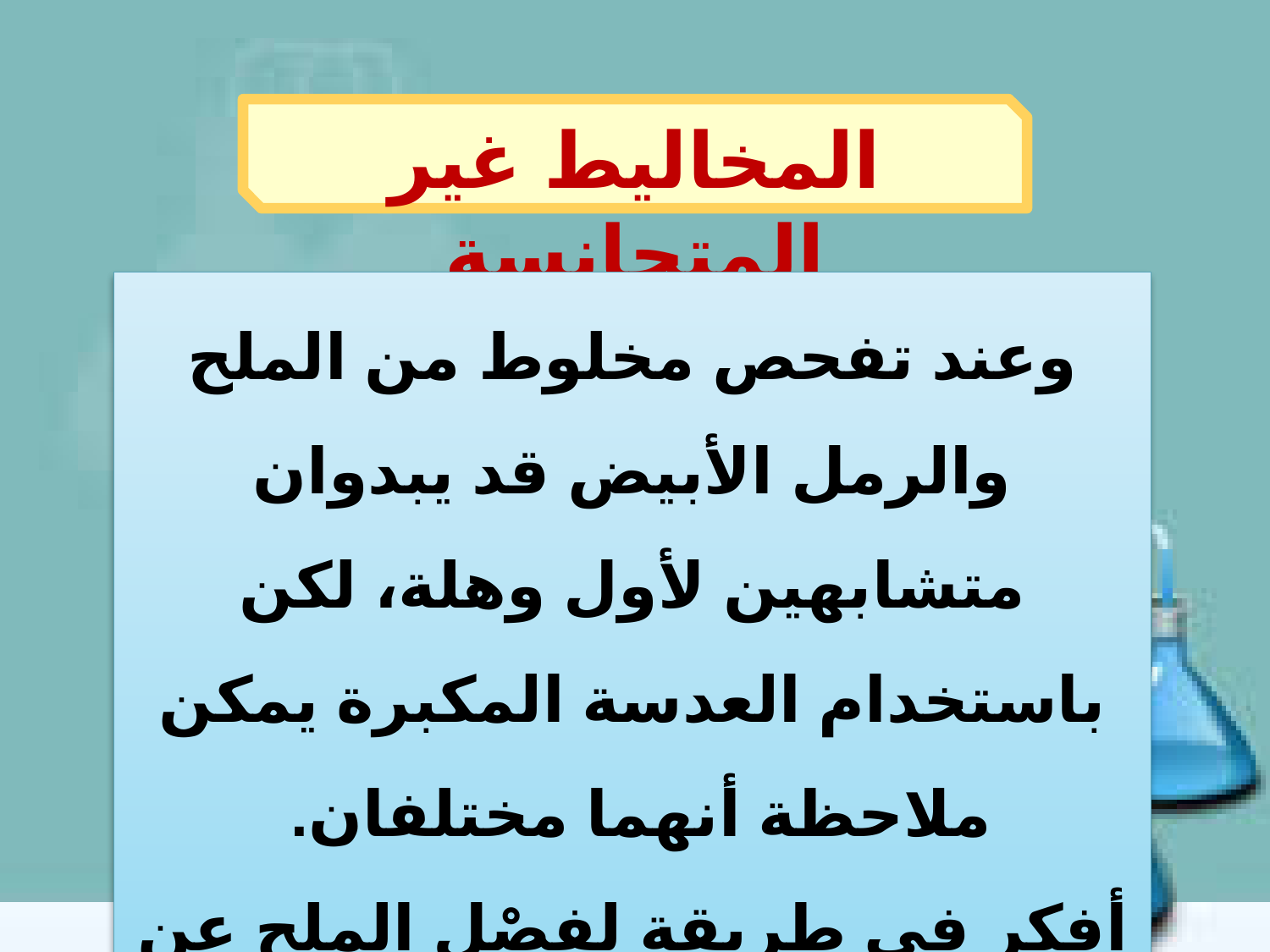

المخاليط غير المتجانسة
وعند تفحص مخلوط من الملح والرمل الأبيض قد يبدوان متشابهين لأول وهلة، لكن باستخدام العدسة المكبرة يمكن ملاحظة أنهما مختلفان.
أفكر في طريقة لفصْلِ المِلحِ عن الرَّملِ الأبيض.